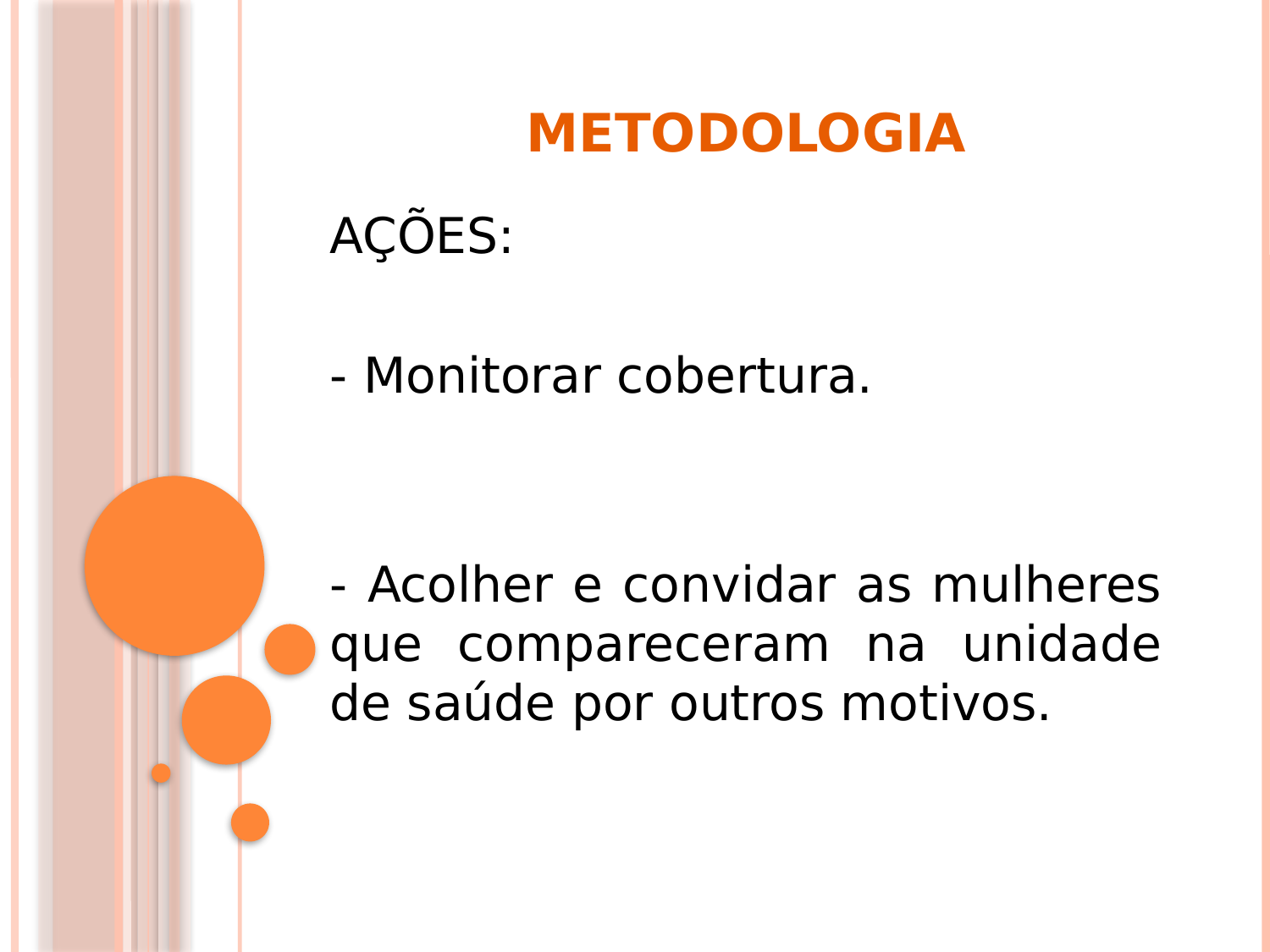

# Metodologia
AÇÕES:

- Monitorar cobertura.

- Acolher e convidar as mulheres que compareceram na unidade de saúde por outros motivos.